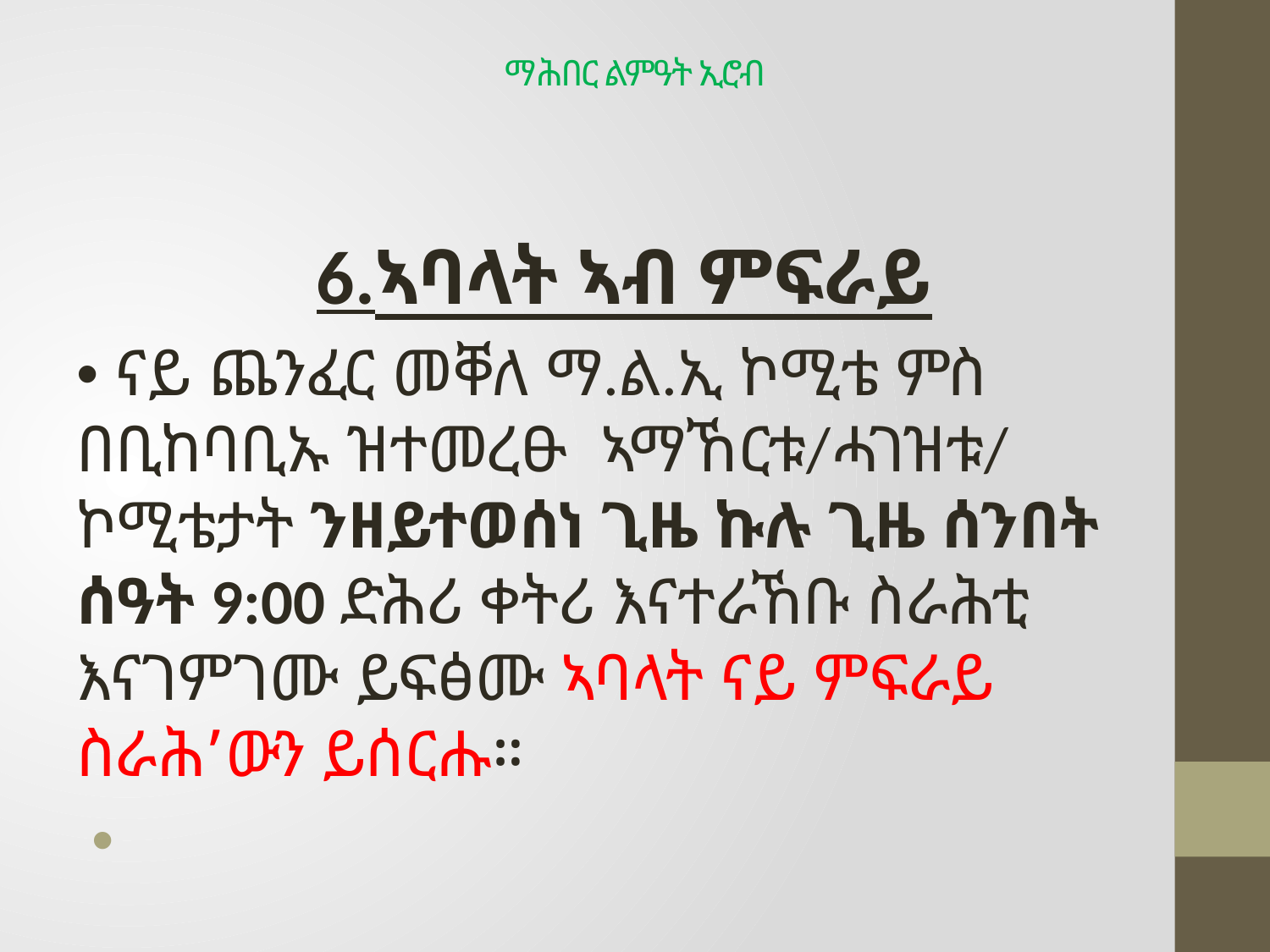

# ማሕበር ልምዓት ኢሮብ
6.ኣባላት ኣብ ምፍራይ
• ናይ ጨንፈር መቐለ ማ.ል.ኢ ኮሚቴ ምስ በቢከባቢኡ ዝተመረፁ  ኣማኸርቱ/ሓገዝቱ/ ኮሚቴታት ንዘይተወሰነ ጊዜ ኩሉ ጊዜ ሰንበት ሰዓት 9:00 ድሕሪ ቀትሪ እናተራኸቡ ስራሕቲ እናገምገሙ ይፍፅሙ ኣባላት ናይ ምፍራይ ስራሕ’ውን ይሰርሑ።